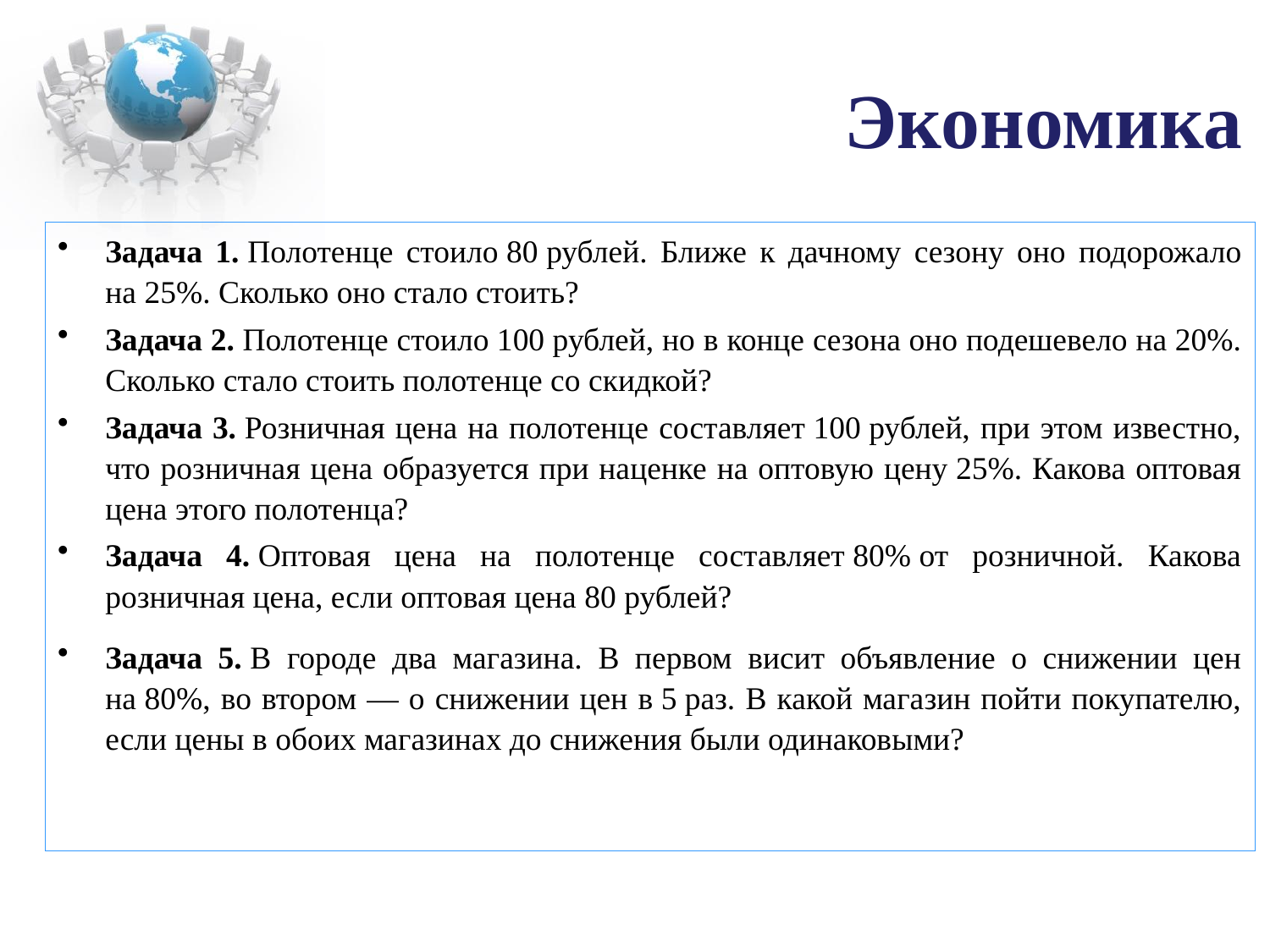

# Экономика
Задача 1. Полотенце стоило 80 рублей. Ближе к дачному сезону оно подорожало на 25%. Сколько оно стало стоить?
Задача 2. Полотенце стоило 100 рублей, но в конце сезона оно подешевело на 20%. Сколько стало стоить полотенце со скидкой?
Задача 3. Розничная цена на полотенце составляет 100 рублей, при этом известно, что розничная цена образуется при наценке на оптовую цену 25%. Какова оптовая цена этого полотенца?
Задача 4. Оптовая цена на полотенце составляет 80% от розничной. Какова розничная цена, если оптовая цена 80 рублей?
Задача 5. В городе два магазина. В первом висит объявление о снижении цен на 80%, во втором — о снижении цен в 5 раз. В какой магазин пойти покупателю, если цены в обоих магазинах до снижения были одинаковыми?